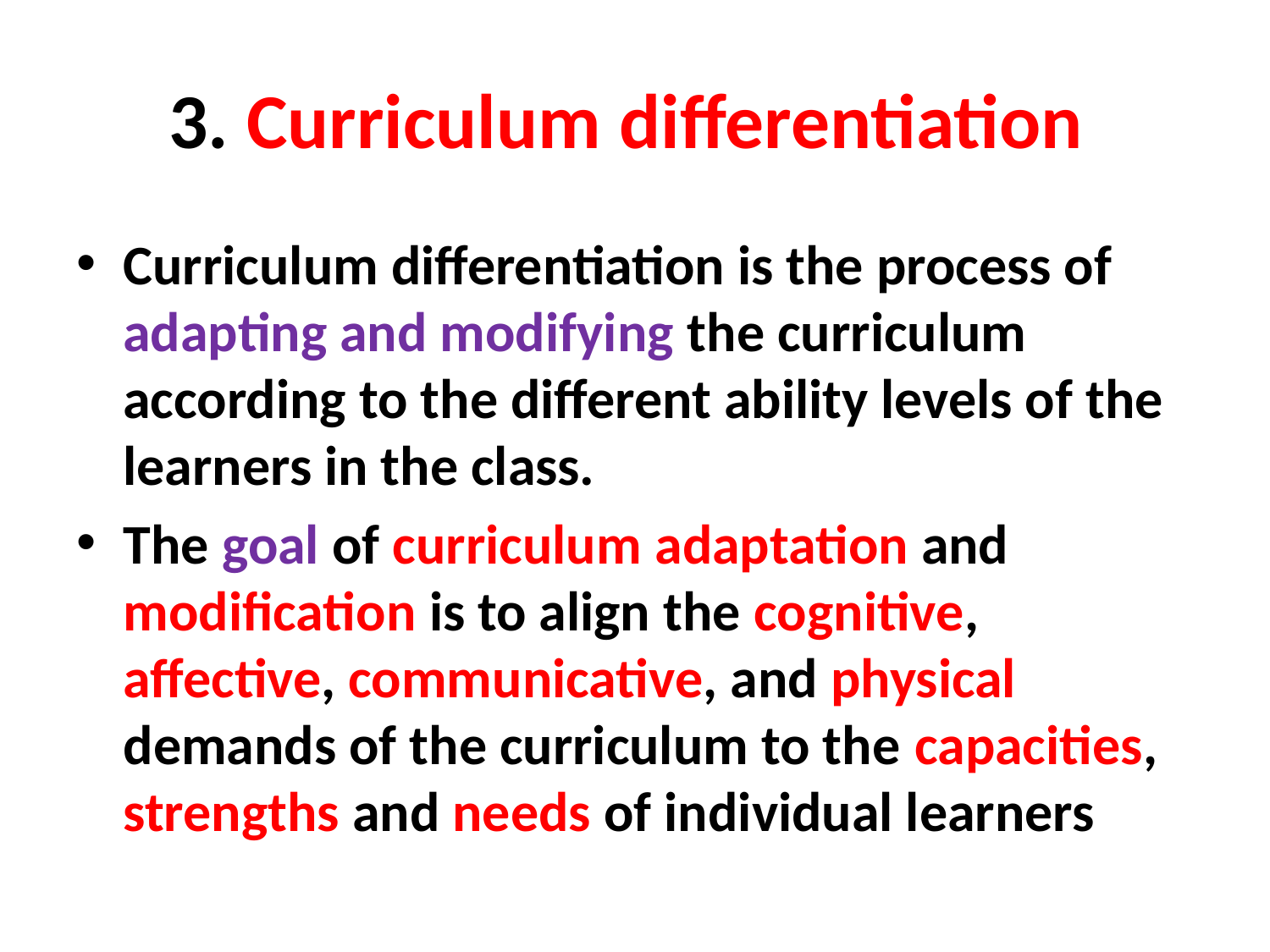

# 3. Curriculum differentiation
Curriculum differentiation is the process of adapting and modifying the curriculum according to the different ability levels of the learners in the class.
The goal of curriculum adaptation and modification is to align the cognitive, affective, communicative, and physical demands of the curriculum to the capacities, strengths and needs of individual learners